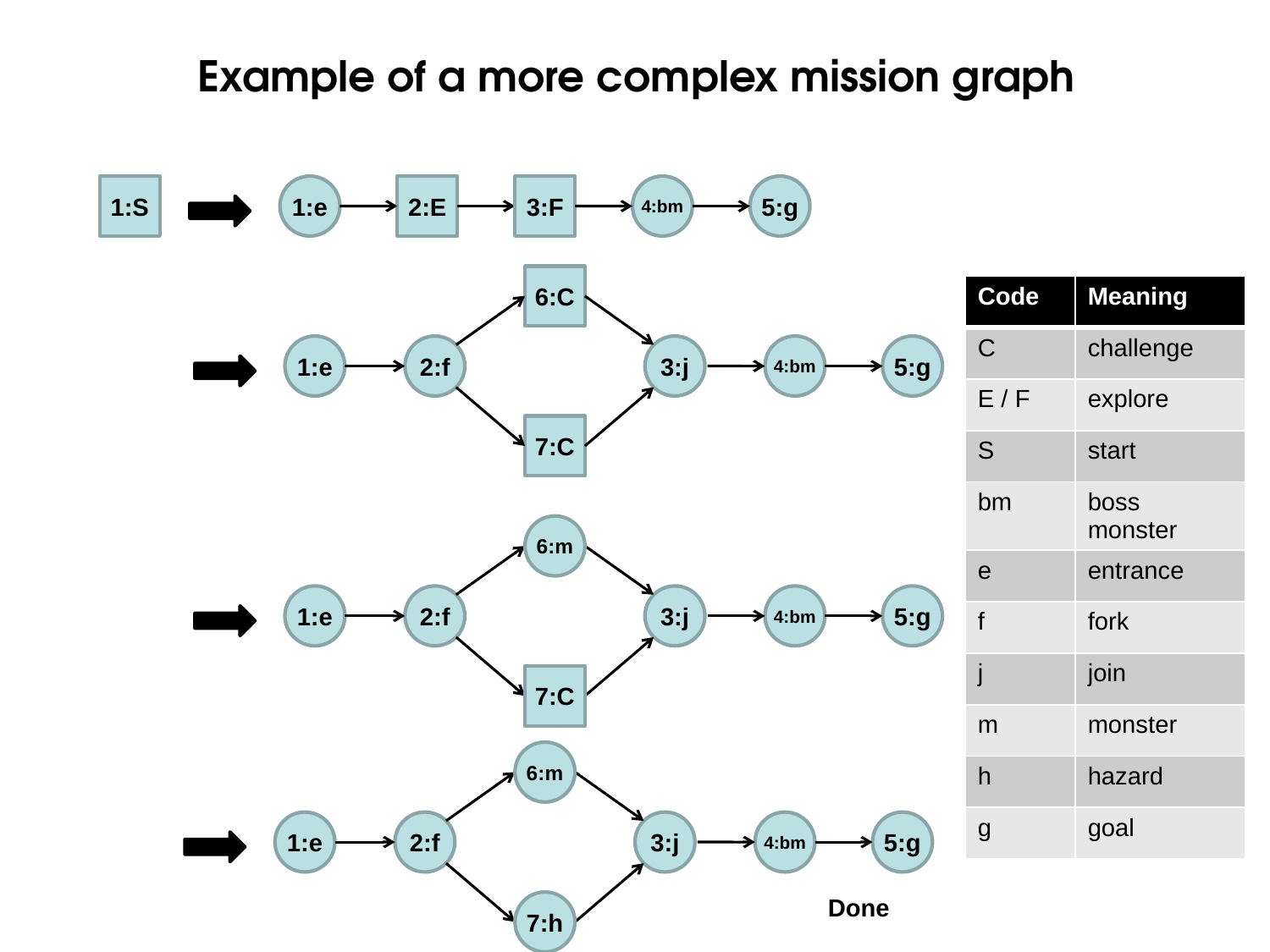

# Example of a more complex mission graph
1:S
1:e
2:E
3:F
4:bm
5:g

6:C
| Code | Meaning |
| --- | --- |
| C | challenge |
| E / F | explore |
| S | start |
| bm | boss monster |
| e | entrance |
| f | fork |
| j | join |
| m | monster |
| h | hazard |
| g | goal |
1:e
2:f
3:j
4:bm
5:g

7:C
6:m
1:e
2:f
3:j
4:bm
5:g

7:C
6:m
1:e
2:f
3:j
4:bm
5:g

Done
7:h